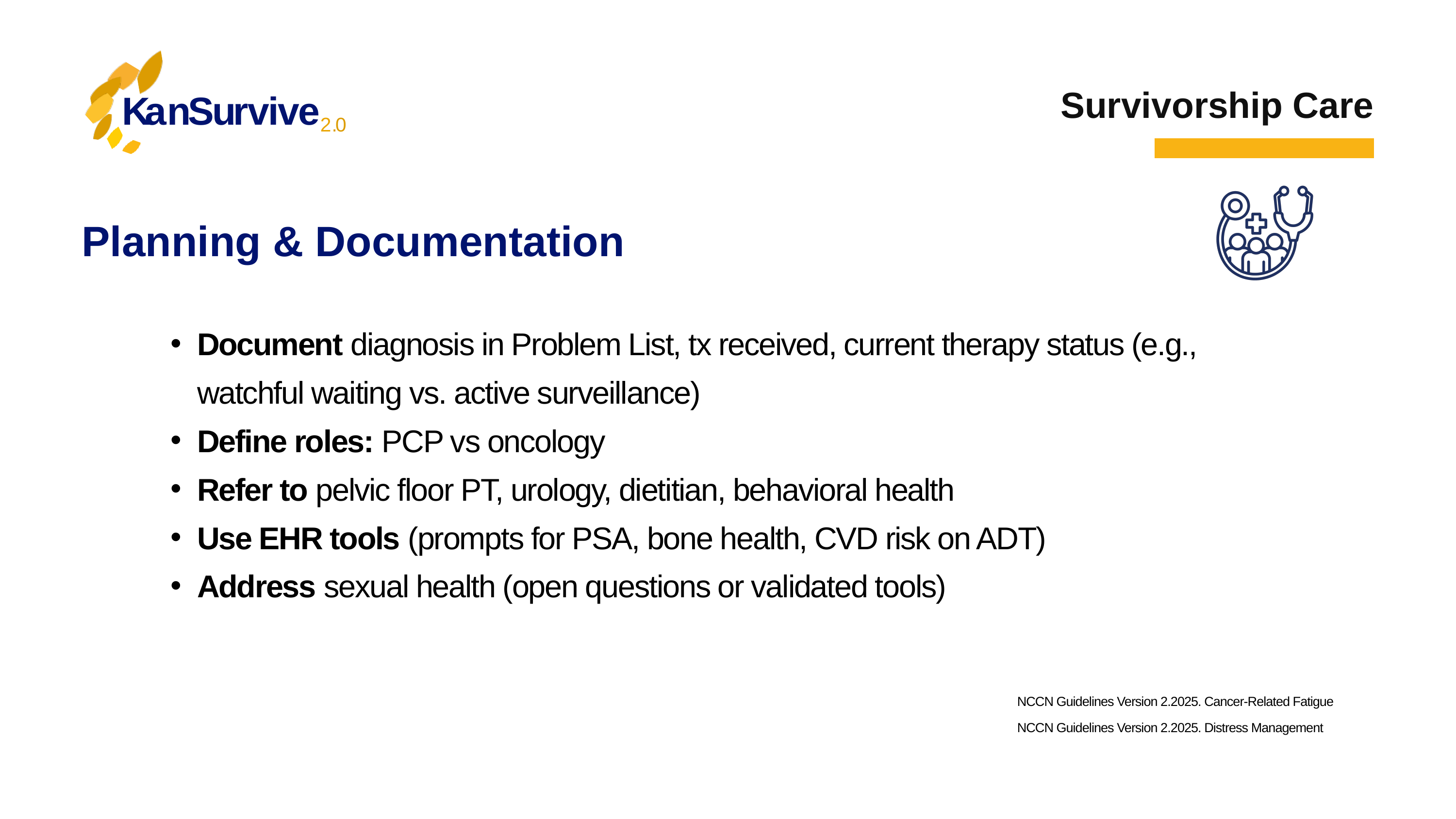

K
a
n
S
u
r
v
i
v
e

2
.
0

Survivorship Care

Planning & Documentation
Document diagnosis in Problem List, tx received, current therapy status (e.g., watchful waiting vs. active surveillance)
Define roles: PCP vs oncology
Refer to pelvic floor PT, urology, dietitian, behavioral health
Use EHR tools (prompts for PSA, bone health, CVD risk on ADT)
Address sexual health (open questions or validated tools)
NCCN Guidelines Version 2.2025. Cancer-Related Fatigue

NCCN Guidelines Version 2.2025. Distress Management